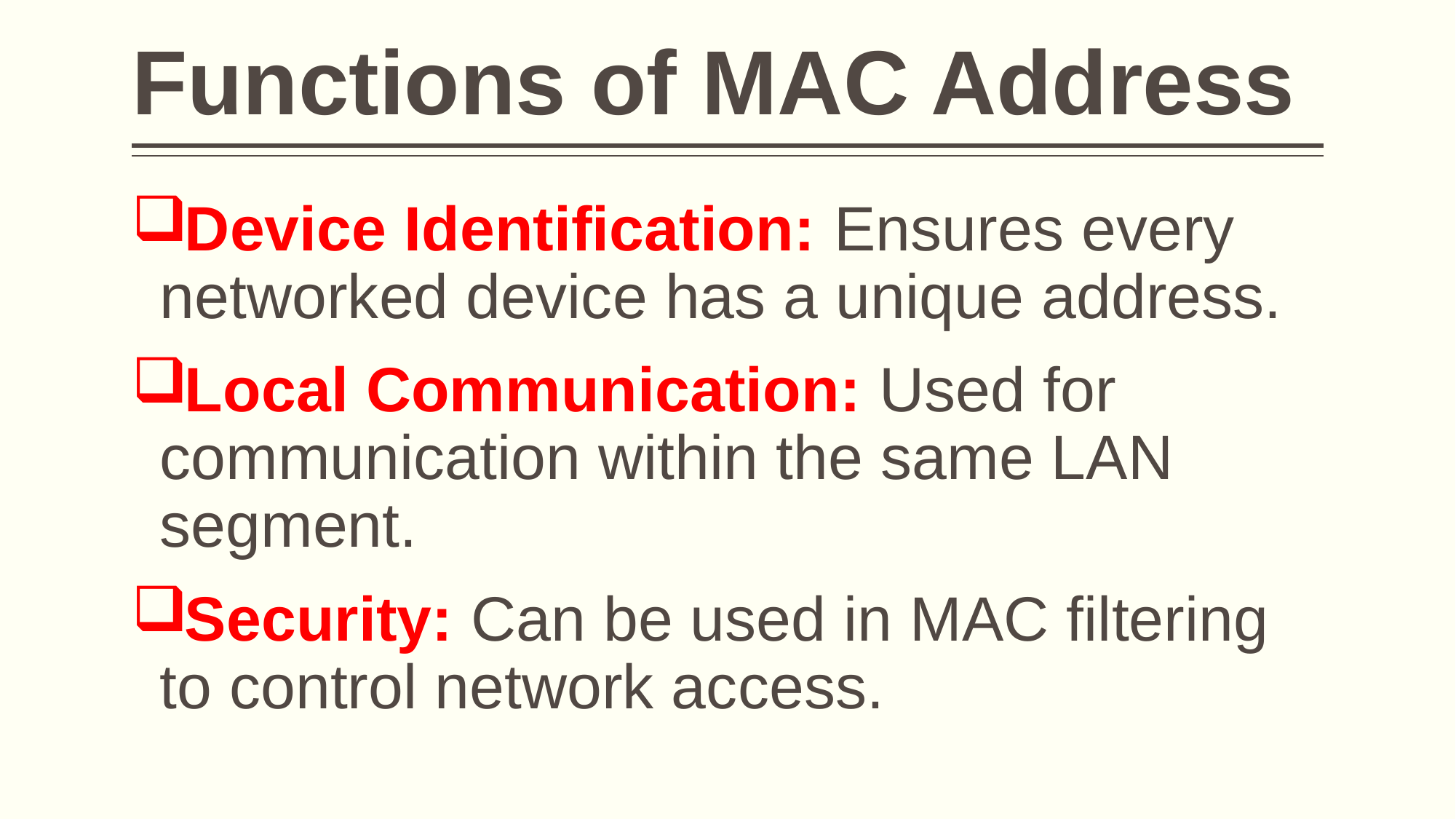

# Functions of MAC Address
Device Identification: Ensures every networked device has a unique address.
Local Communication: Used for communication within the same LAN segment.
Security: Can be used in MAC filtering to control network access.